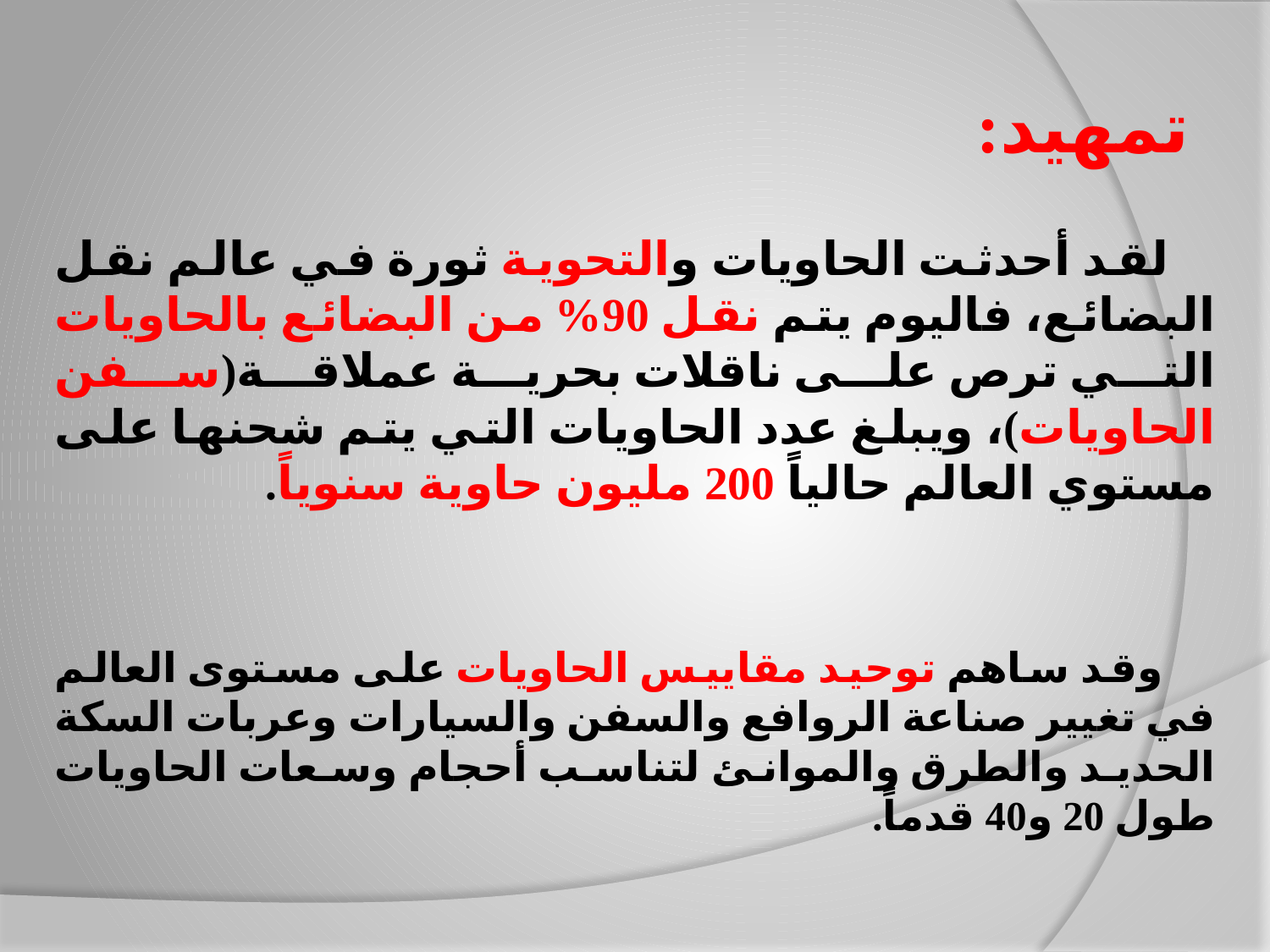

# تمهيد:
    لقد أحدثت الحاويات والتحوية ثورة في عالم نقل البضائع، فاليوم يتم نقل 90% من البضائع بالحاويات التي ترص على ناقلات بحرية عملاقة(سفن الحاويات)، ويبلغ عدد الحاويات التي يتم شحنها على مستوي العالم حالياً 200 مليون حاوية سنوياً.
     وقد ساهم توحيد مقاييس الحاويات على مستوى العالم في تغيير صناعة الروافع والسفن والسيارات وعربات السكة الحديد والطرق والموانئ لتناسب أحجام وسعات الحاويات طول 20 و40 قدماً.